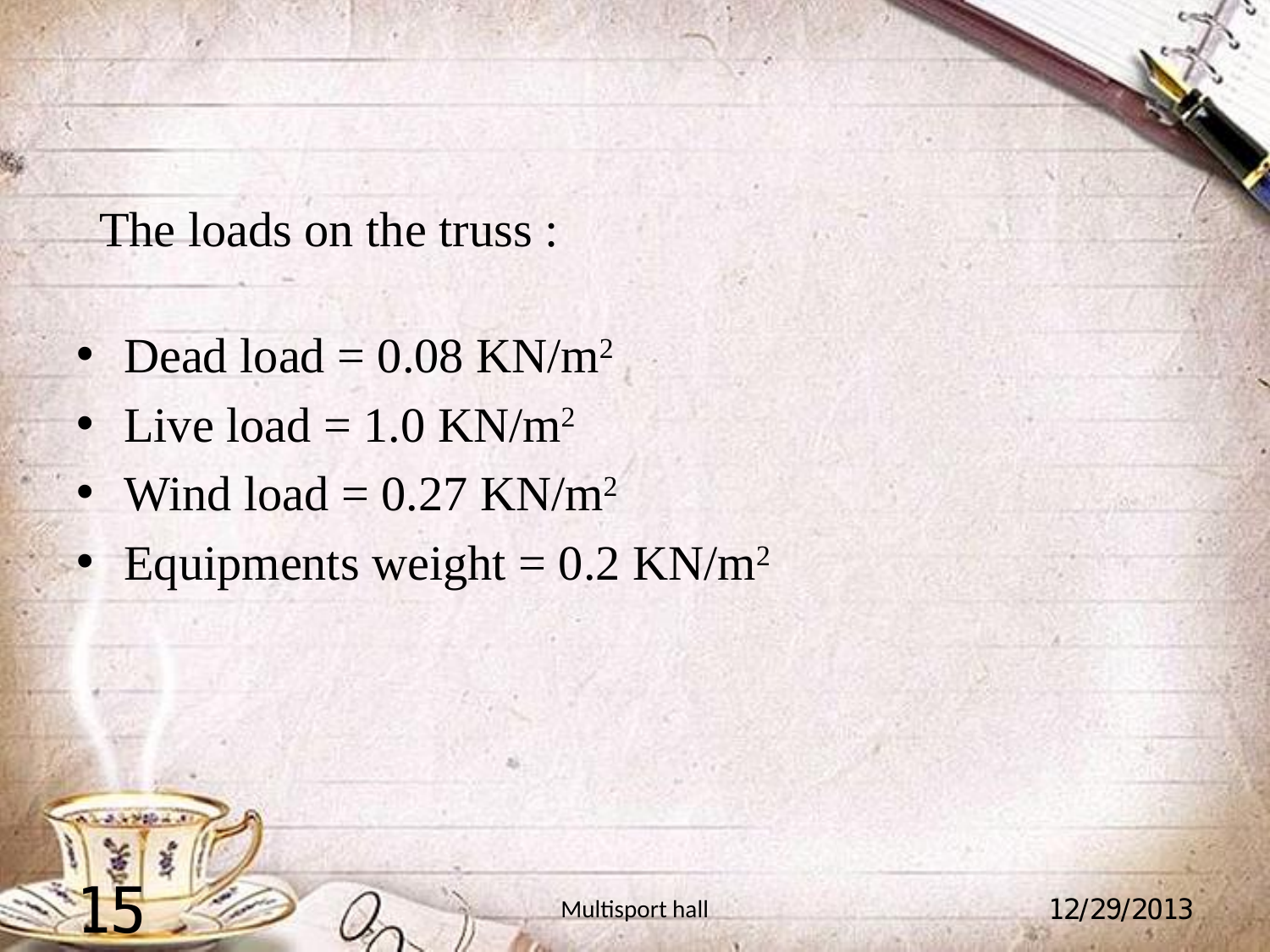

# The loads on the truss :
Dead load = 0.08 KN/m2
Live load = 1.0 KN/m2
Wind load = 0.27 KN/m2
Equipments weight = 0.2 KN/m2

15
Multisport hall
12/29/2013